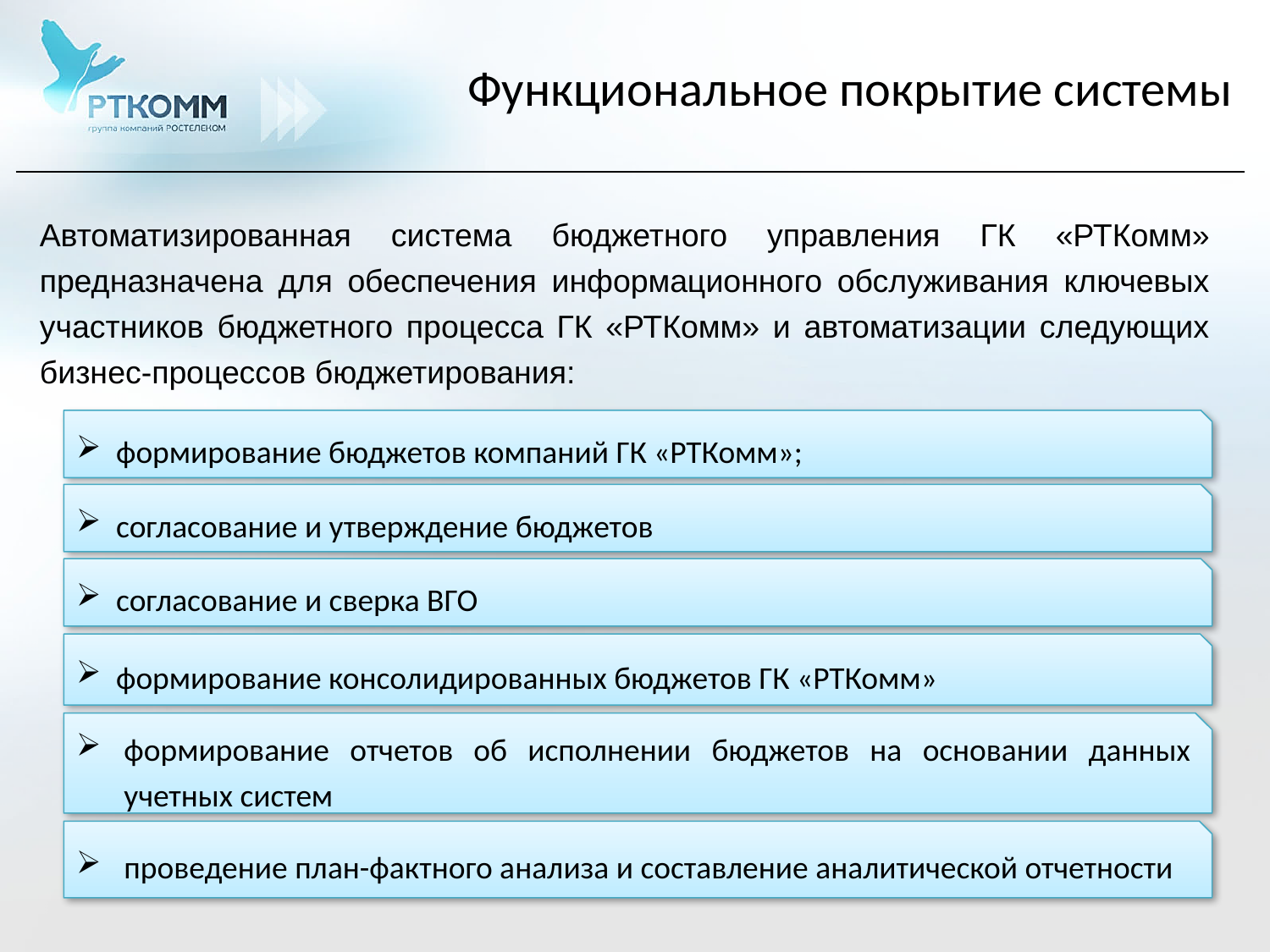

# Функциональное покрытие системы
Автоматизированная система бюджетного управления ГК «РТКомм» предназначена для обеспечения информационного обслуживания ключевых участников бюджетного процесса ГК «РТКомм» и автоматизации следующих бизнес-процессов бюджетирования:
формирование бюджетов компаний ГК «РТКомм»;
согласование и утверждение бюджетов
согласование и сверка ВГО
формирование консолидированных бюджетов ГК «РТКомм»
формирование отчетов об исполнении бюджетов на основании данных учетных систем
проведение план-фактного анализа и составление аналитической отчетности